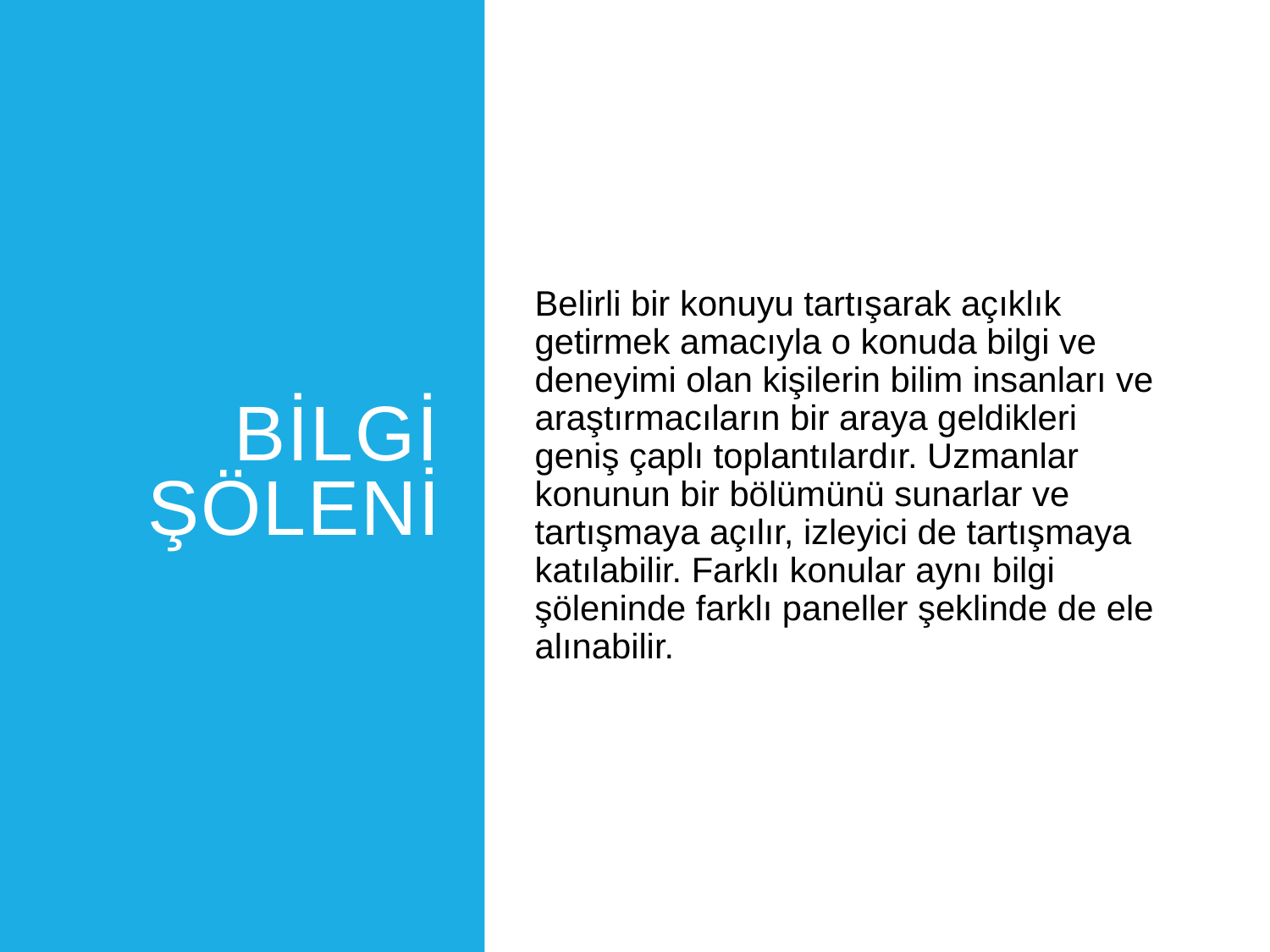

# Bilgi şöleni
Belirli bir konuyu tartışarak açıklık getirmek amacıyla o konuda bilgi ve deneyimi olan kişilerin bilim insanları ve araştırmacıların bir araya geldikleri geniş çaplı toplantılardır. Uzmanlar konunun bir bölümünü sunarlar ve tartışmaya açılır, izleyici de tartışmaya katılabilir. Farklı konular aynı bilgi şöleninde farklı paneller şeklinde de ele alınabilir.